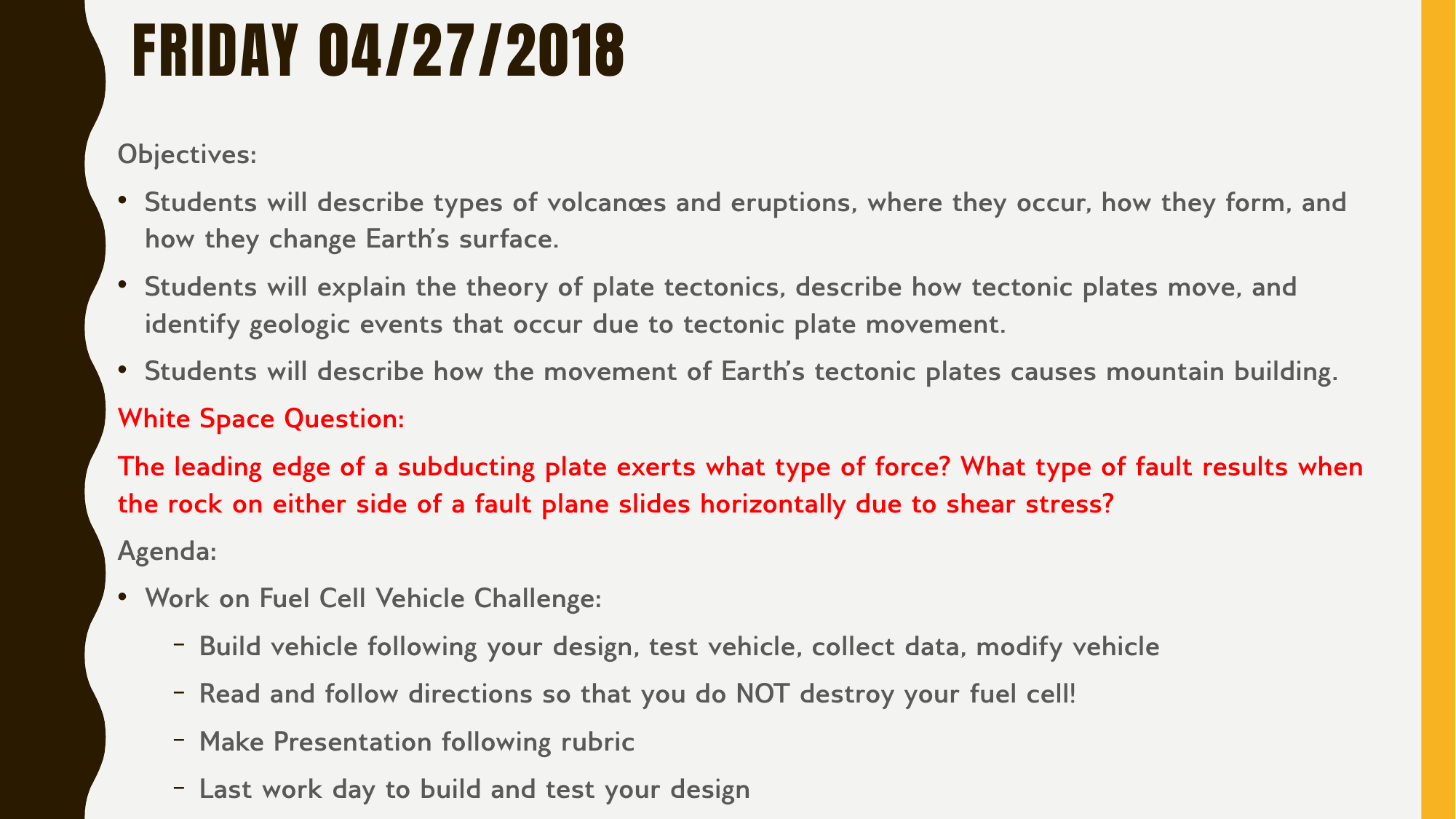

# Friday 04/27/2018
Objectives:
Students will describe types of volcanoes and eruptions, where they occur, how they form, and how they change Earth’s surface.
Students will explain the theory of plate tectonics, describe how tectonic plates move, and identify geologic events that occur due to tectonic plate movement.
Students will describe how the movement of Earth’s tectonic plates causes mountain building.
White Space Question:
The leading edge of a subducting plate exerts what type of force? What type of fault results when the rock on either side of a fault plane slides horizontally due to shear stress?
Agenda:
Work on Fuel Cell Vehicle Challenge:
Build vehicle following your design, test vehicle, collect data, modify vehicle
Read and follow directions so that you do NOT destroy your fuel cell!
Make Presentation following rubric
Last work day to build and test your design